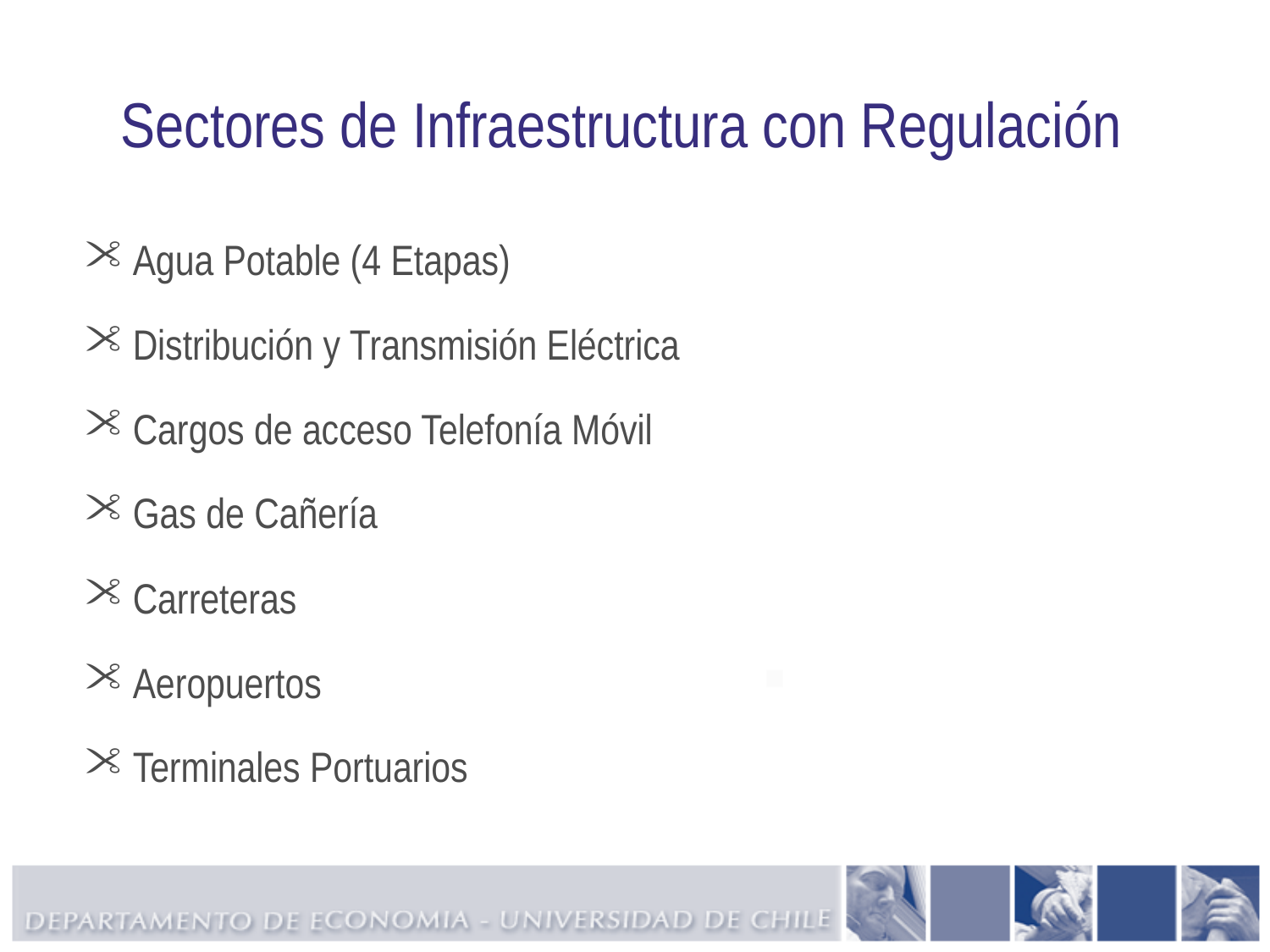

# Sectores de Infraestructura con Regulación
Agua Potable (4 Etapas)
Distribución y Transmisión Eléctrica
Cargos de acceso Telefonía Móvil
Gas de Cañería
Carreteras
Aeropuertos
Terminales Portuarios